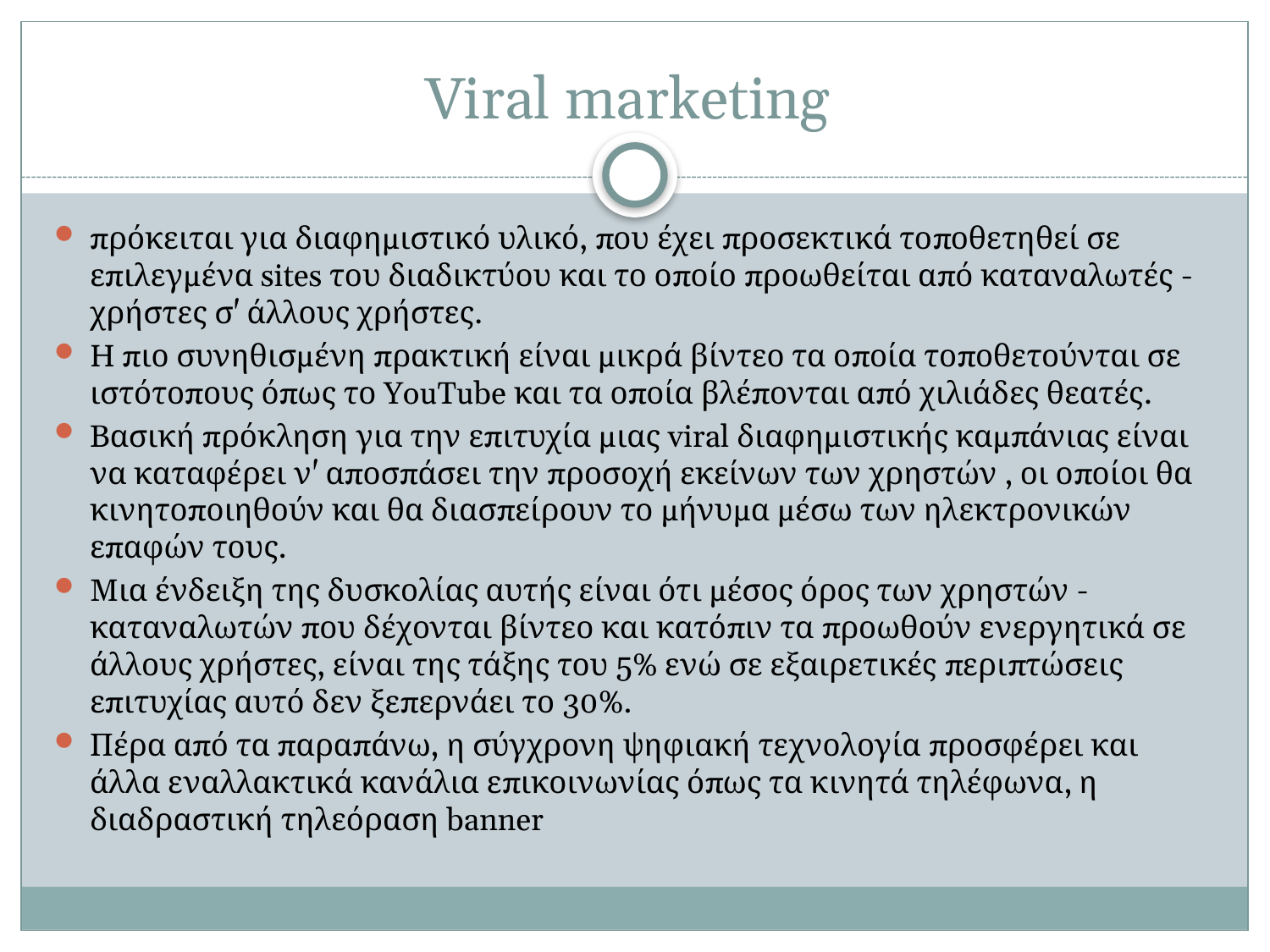

# Viral marketing
πρόκειται για διαφημιστικό υλικό, που έχει προσεκτικά τοποθετηθεί σε επιλεγμένα sites του διαδικτύου και το οποίο προωθείται από καταναλωτές - χρήστες σ' άλλους χρήστες.
Η πιο συνηθισμένη πρακτική είναι μικρά βίντεο τα οποία τοποθετούνται σε ιστότοπους όπως το YouTube και τα οποία βλέπονται από χιλιάδες θεατές.
Βασική πρόκληση για την επιτυχία μιας viral διαφημιστικής καμπάνιας είναι να καταφέρει ν' αποσπάσει την προσοχή εκείνων των χρηστών , οι οποίοι θα κινητοποιηθούν και θα διασπείρουν το μήνυμα μέσω των ηλεκτρονικών επαφών τους.
Μια ένδειξη της δυσκολίας αυτής είναι ότι μέσος όρος των χρηστών - καταναλωτών που δέχονται βίντεο και κατόπιν τα προωθούν ενεργητικά σε άλλους χρήστες, είναι της τάξης του 5% ενώ σε εξαιρετικές περιπτώσεις επιτυχίας αυτό δεν ξεπερνάει το 30%.
Πέρα από τα παραπάνω, η σύγχρονη ψηφιακή τεχνολογία προσφέρει και άλλα εναλλακτικά κανάλια επικοινωνίας όπως τα κινητά τηλέφωνα, η διαδραστική τηλεόραση banner